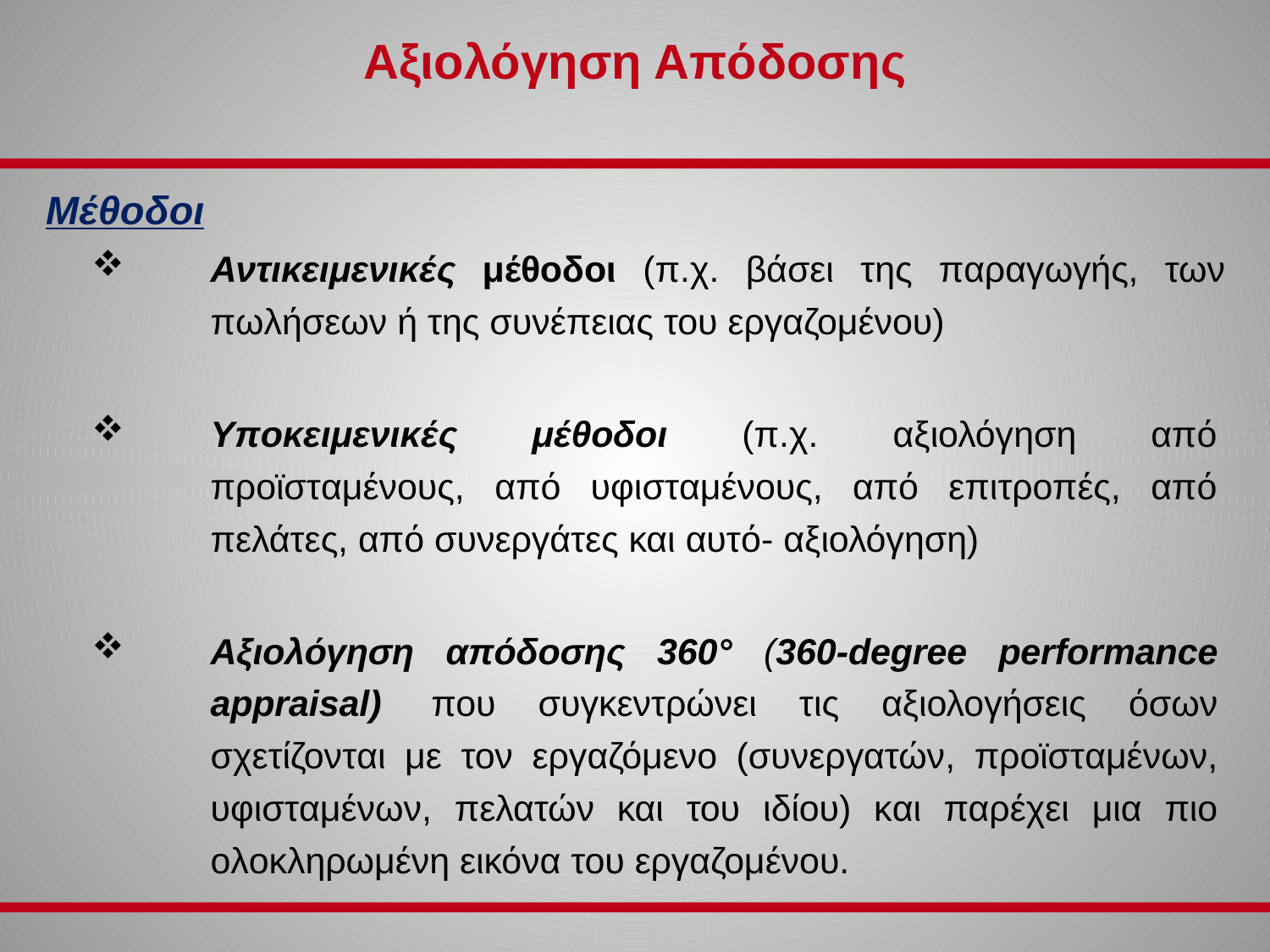

# Αξιολόγηση Απόδοσης

Μέθοδοι
Αντικειμενικές μέθοδοι (π.χ. βάσει της παραγωγής, των πωλήσεων ή της συνέπειας του εργαζομένου)

Υποκειμενικές μέθοδοι (π.χ. αξιολόγηση από προϊσταμένους, από υφισταμένους, από επιτροπές, από πελάτες, από συνεργάτες και αυτό- αξιολόγηση)

Αξιολόγηση απόδοσης 360° (360-degree performance appraisal) που συγκεντρώνει τις αξιολογήσεις όσων σχετίζονται με τον εργαζόμενο (συνεργατών, προϊσταμένων, υφισταμένων, πελατών και του ιδίου) και παρέχει μια πιο ολοκληρωμένη εικόνα του εργαζομένου.